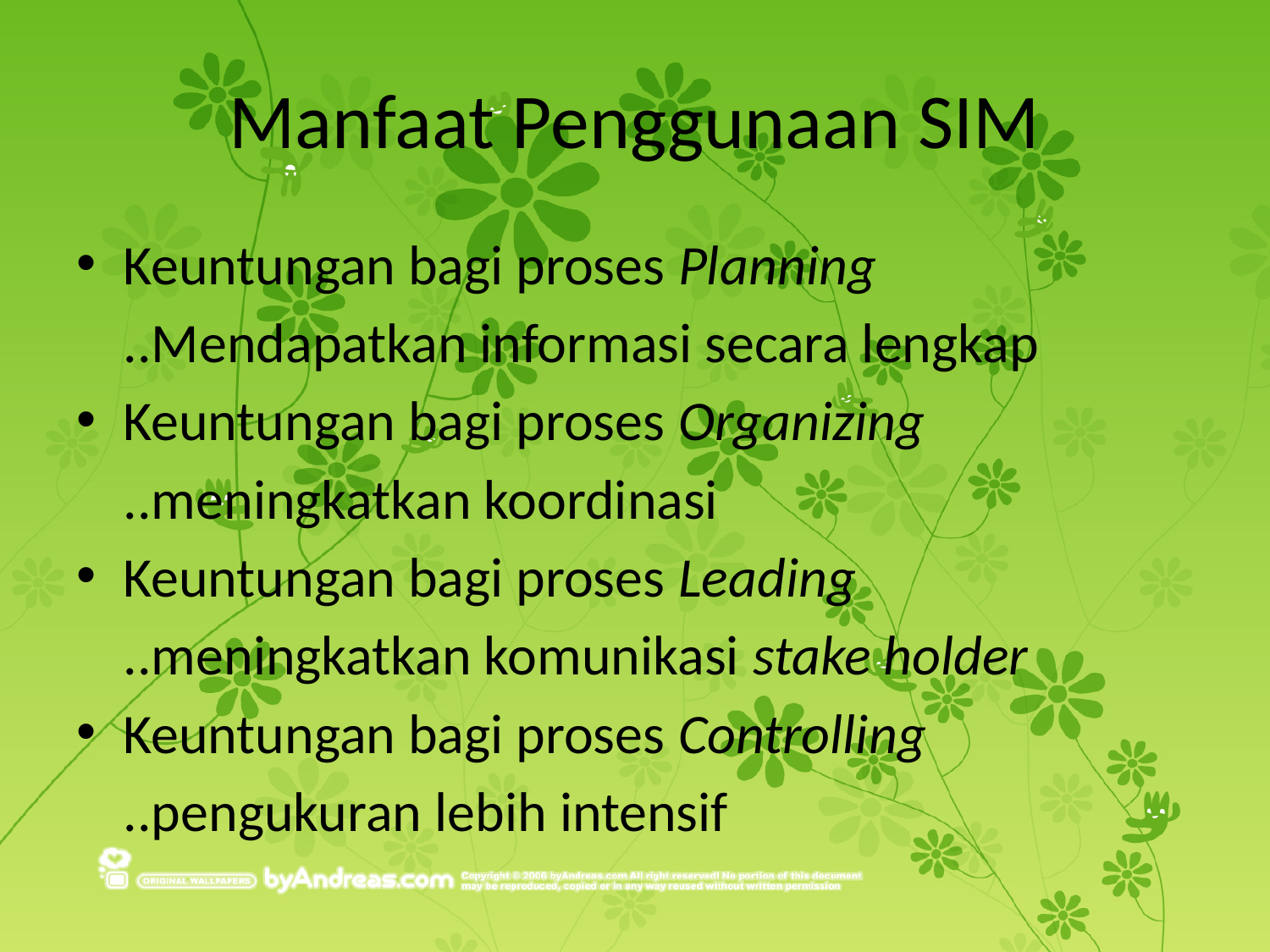

# Manfaat Penggunaan SIM
Keuntungan bagi proses Planning
	..Mendapatkan informasi secara lengkap
Keuntungan bagi proses Organizing
	..meningkatkan koordinasi
Keuntungan bagi proses Leading
	..meningkatkan komunikasi stake holder
Keuntungan bagi proses Controlling
	..pengukuran lebih intensif